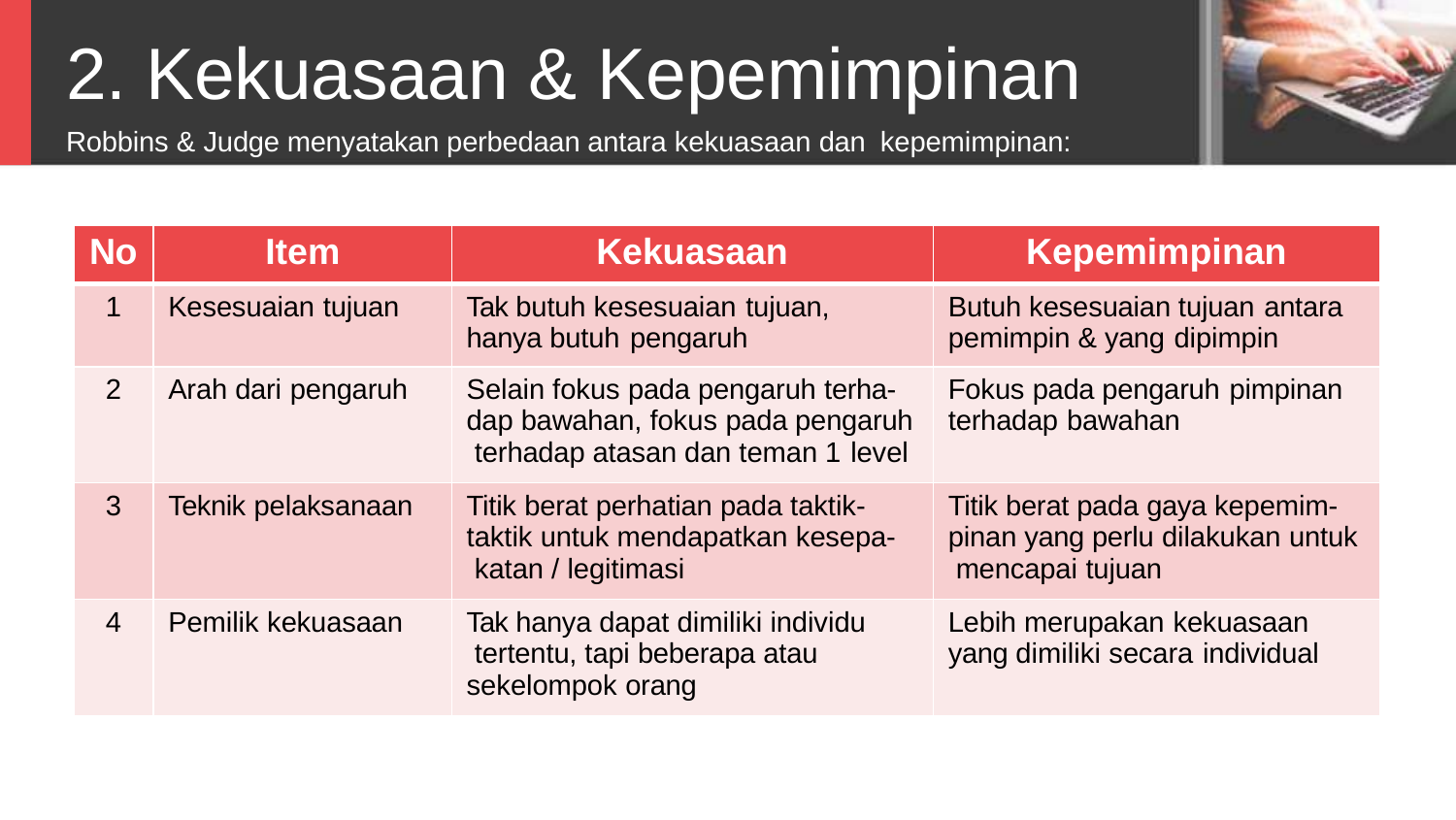

# 2. Kekuasaan & Kepemimpinan
Robbins & Judge menyatakan perbedaan antara kekuasaan dan kepemimpinan:
| No | Item | Kekuasaan | Kepemimpinan |
| --- | --- | --- | --- |
| 1 | Kesesuaian tujuan | Tak butuh kesesuaian tujuan, hanya butuh pengaruh | Butuh kesesuaian tujuan antara pemimpin & yang dipimpin |
| 2 | Arah dari pengaruh | Selain fokus pada pengaruh terha- dap bawahan, fokus pada pengaruh terhadap atasan dan teman 1 level | Fokus pada pengaruh pimpinan terhadap bawahan |
| 3 | Teknik pelaksanaan | Titik berat perhatian pada taktik- taktik untuk mendapatkan kesepa- katan / legitimasi | Titik berat pada gaya kepemim- pinan yang perlu dilakukan untuk mencapai tujuan |
| 4 | Pemilik kekuasaan | Tak hanya dapat dimiliki individu tertentu, tapi beberapa atau sekelompok orang | Lebih merupakan kekuasaan yang dimiliki secara individual |